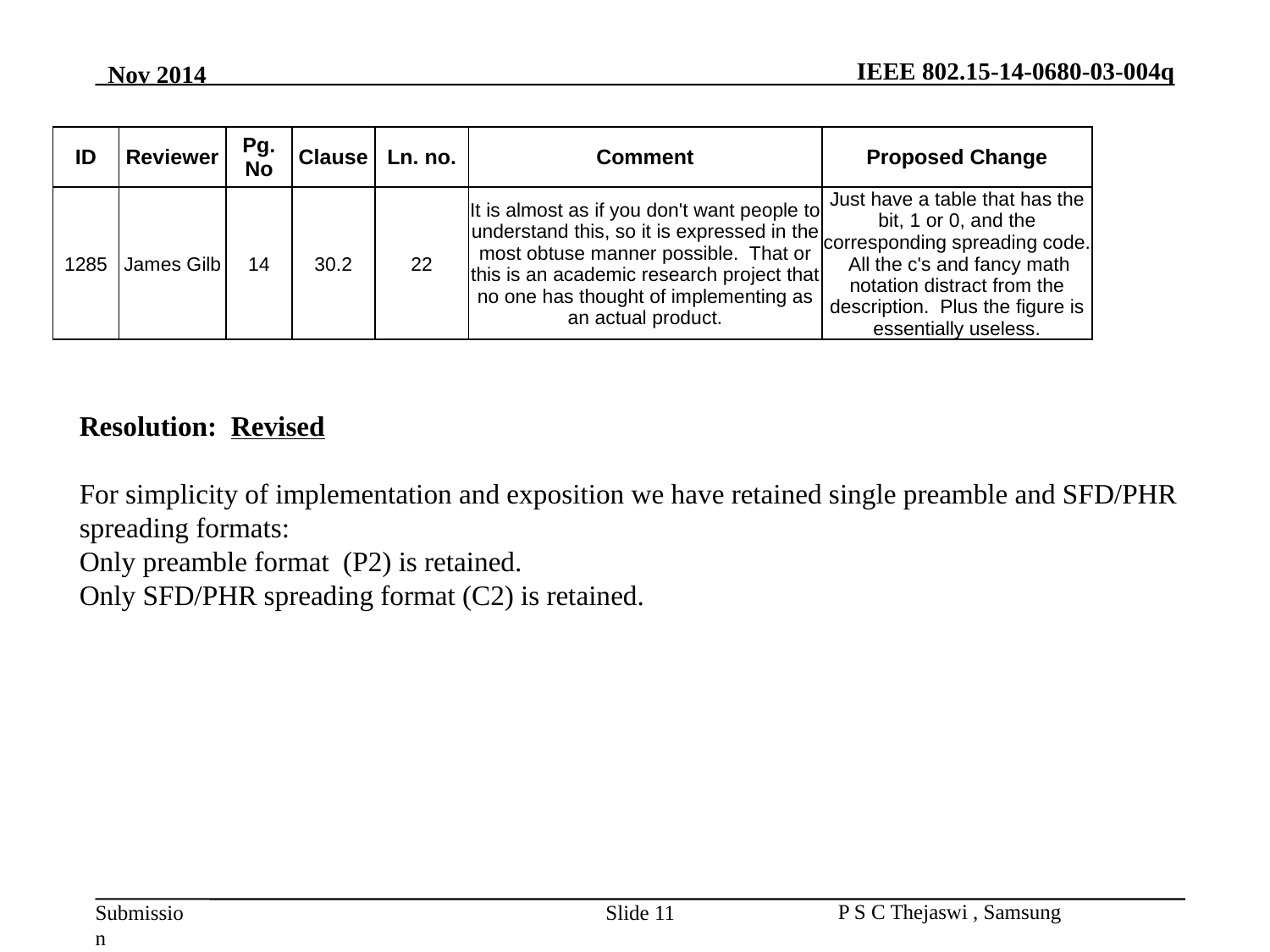

| ID | Reviewer | Pg. No | Clause | Ln. no. | Comment | Proposed Change |
| --- | --- | --- | --- | --- | --- | --- |
| 1285 | James Gilb | 14 | 30.2 | 22 | It is almost as if you don't want people to understand this, so it is expressed in the most obtuse manner possible. That or this is an academic research project that no one has thought of implementing as an actual product. | Just have a table that has the bit, 1 or 0, and the corresponding spreading code. All the c's and fancy math notation distract from the description. Plus the figure is essentially useless. |
Resolution:  Revised

For simplicity of implementation and exposition we have retained single preamble and SFD/PHR spreading formats:
Only preamble format  (P2) is retained.
Only SFD/PHR spreading format (C2) is retained.
Slide 11